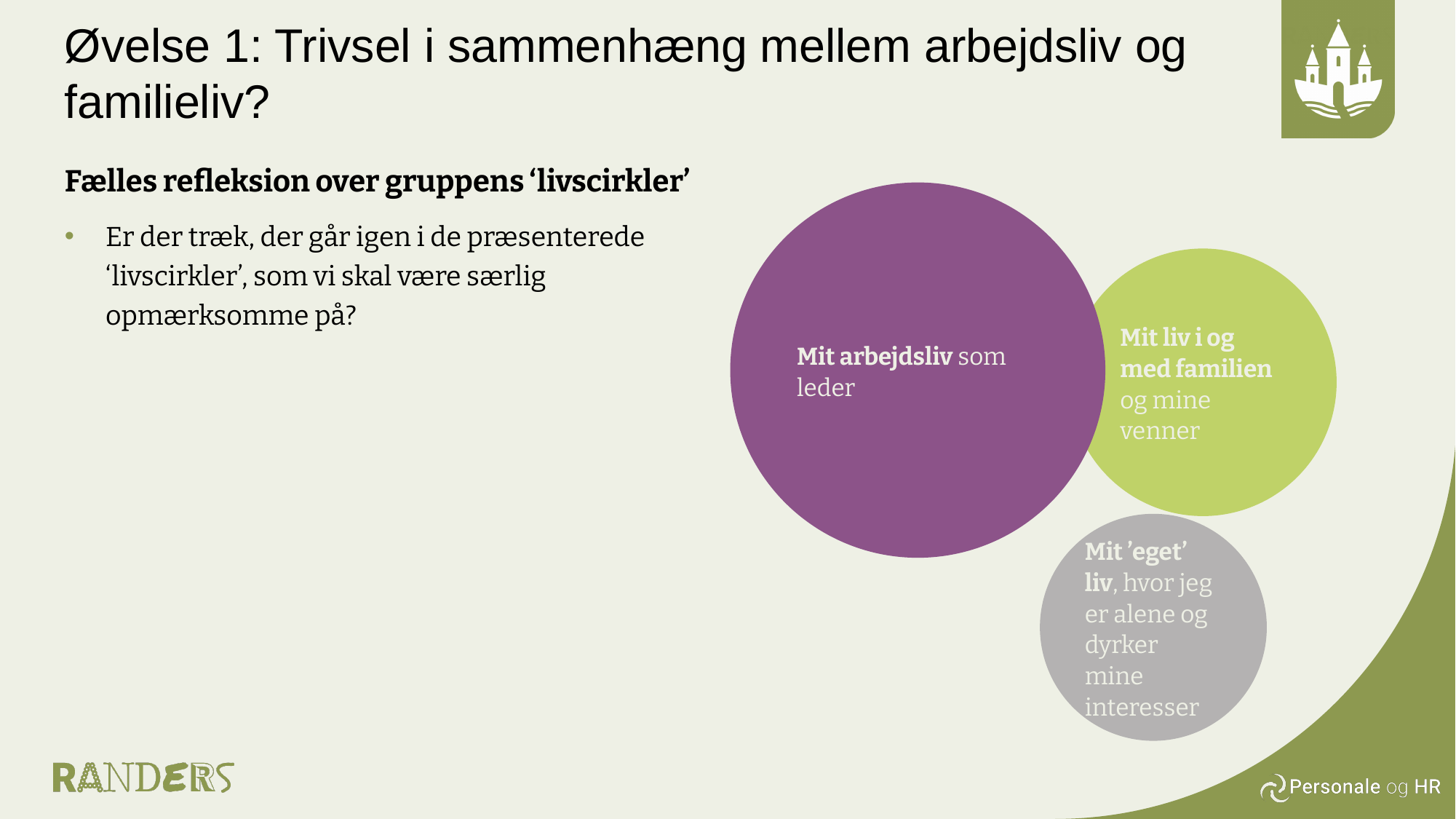

# Øvelse 1: Trivsel i sammenhæng mellem arbejdsliv og familieliv?
Fælles refleksion over gruppens ‘livscirkler’
Er der træk, der går igen i de præsenterede ‘livscirkler’, som vi skal være særlig opmærksomme på?

Mit arbejdsliv som leder
Mit liv i og med familien og mine venner
Mit ’eget’ liv, hvor jeg er alene og dyrker mine interesser